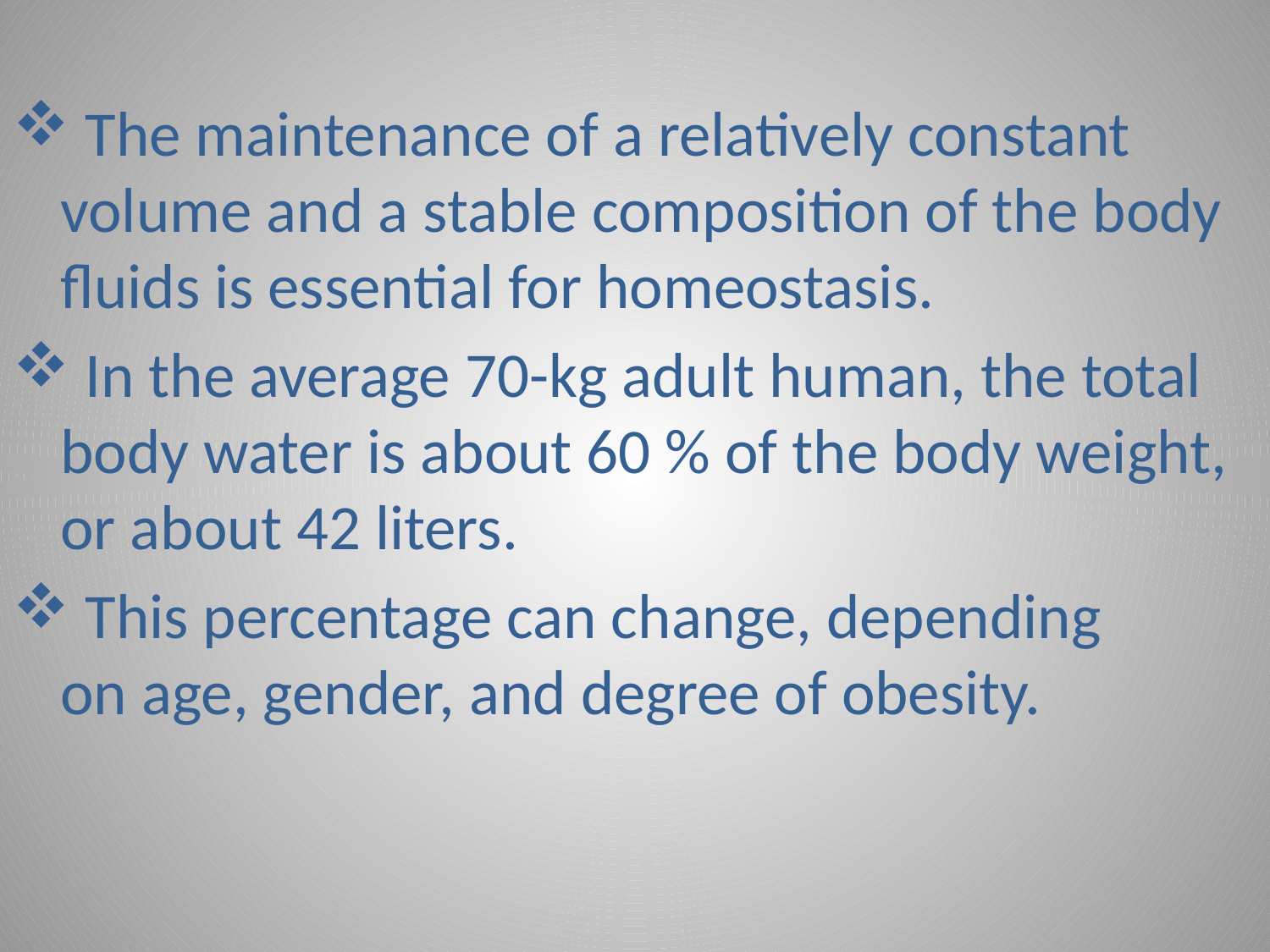

#
 The maintenance of a relatively constant volume and a stable composition of the body fluids is essential for homeostasis.
 In the average 70-kg adult human, the total body water is about 60 % of the body weight, or about 42 liters.
 This percentage can change, depending
on age, gender, and degree of obesity.